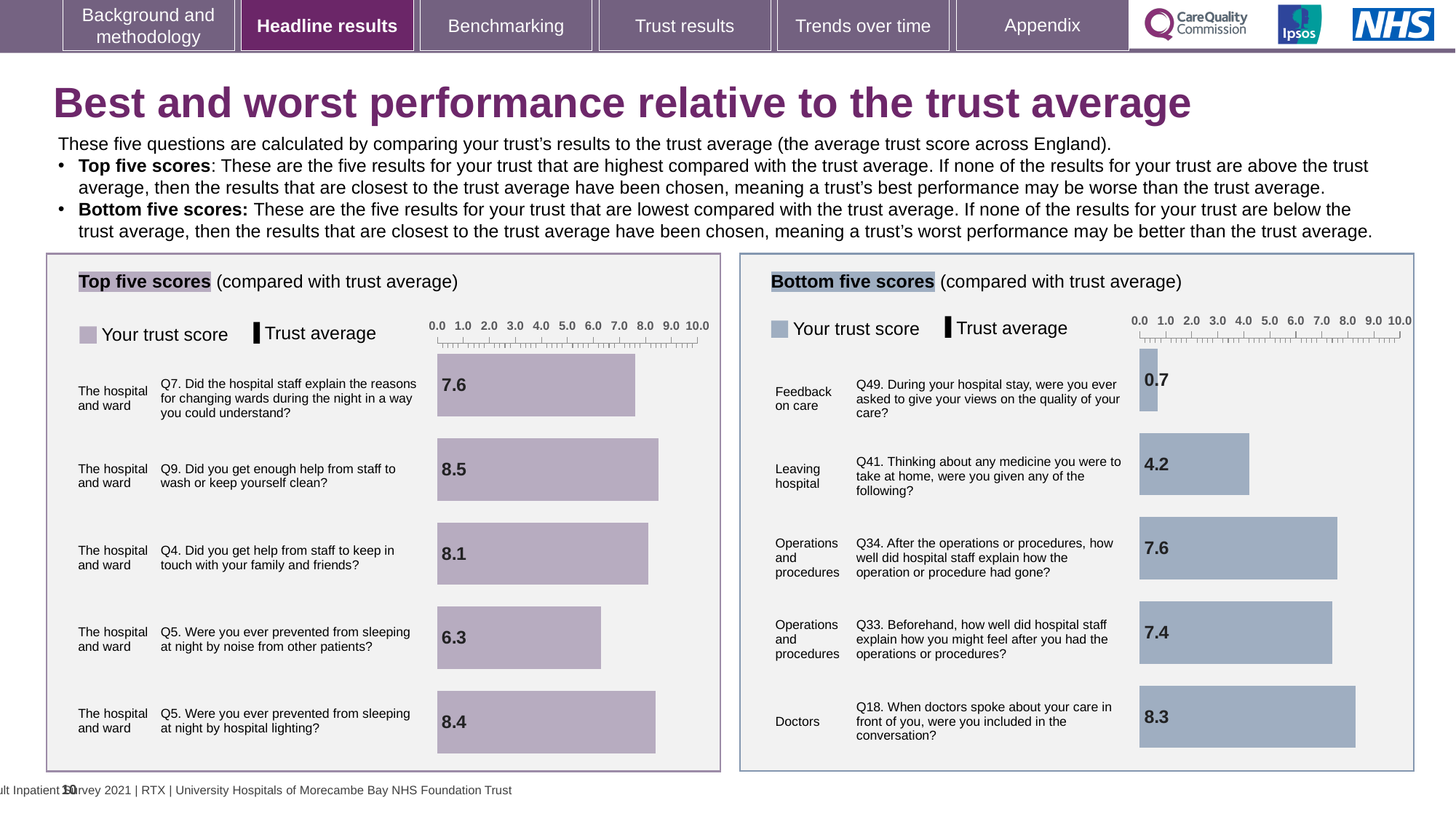

# Best and worst performance relative to the trust average
These five questions are calculated by comparing your trust’s results to the trust average (the average trust score across England).
Top five scores: These are the five results for your trust that are highest compared with the trust average. If none of the results for your trust are above the trust average, then the results that are closest to the trust average have been chosen, meaning a trust’s best performance may be worse than the trust average.
Bottom five scores: These are the five results for your trust that are lowest compared with the trust average. If none of the results for your trust are below the trust average, then the results that are closest to the trust average have been chosen, meaning a trust’s worst performance may be better than the trust average.

### Chart

| Category | Trust score | National average |
|---|---|---|
| Feedback on care Q49. During your hospital stay, were you ever asked to give your views on the quality of your care? | 0.7 | 1.4 |
| Leaving hospital Q41. Thinking about any medicine you were to take at home, were you given any of the following? | 4.2 | 4.6 |
| Operations and procedures Q34. After the operations or procedures, how well did hospital staff explain how the operation or procedure had gone? | 7.6 | 7.9 |
| Operations and procedures Q33. Beforehand, how well did hospital staff explain how you might feel after you had the operations or procedures? | 7.4 | 7.6 |
| Doctors Q18. When doctors spoke about your care in front of you, were you included in the conversation? | 8.3 | 8.5 |

### Chart

| Category | Trust score | National average |
|---|---|---|
| The hospital and ward Q7. Did the hospital staff explain the reasons for changing wards during the night in a way you could understand? | 7.6 | 6.7 |
| The hospital and ward Q9. Did you get enough help from staff to wash or keep yourself clean? | 8.5 | 8.1 |
| The hospital and ward Q4. Did you get help from staff to keep in touch with your family and friends? | 8.1 | 7.7 |
| The hospital and ward Q5. Were you ever prevented from sleeping at night by noise from other patients? | 6.3 | 6.0 |
| The hospital and ward Q5. Were you ever prevented from sleeping at night by hospital lighting? | 8.4 | 8.1 |
Bottom five scores (compared with trust average)
Top five scores (compared with trust average)

[unsupported chart]

[unsupported chart]

Trust average
Your trust score

Trust average
Your trust score

| The hospital and ward |  | Q7. Did the hospital staff explain the reasons for changing wards during the night in a way you could understand? |
| --- | --- | --- |
| The hospital and ward |  | Q9. Did you get enough help from staff to wash or keep yourself clean? |
| The hospital and ward |  | Q4. Did you get help from staff to keep in touch with your family and friends? |
| The hospital and ward |  | Q5. Were you ever prevented from sleeping at night by noise from other patients? |
| The hospital and ward |  | Q5. Were you ever prevented from sleeping at night by hospital lighting? |
| Feedback on care |  | Q49. During your hospital stay, were you ever asked to give your views on the quality of your care? |
| --- | --- | --- |
| Leaving hospital |  | Q41. Thinking about any medicine you were to take at home, were you given any of the following? |
| Operations and procedures |  | Q34. After the operations or procedures, how well did hospital staff explain how the operation or procedure had gone? |
| Operations and procedures |  | Q33. Beforehand, how well did hospital staff explain how you might feel after you had the operations or procedures? |
| Doctors |  | Q18. When doctors spoke about your care in front of you, were you included in the conversation? |
10